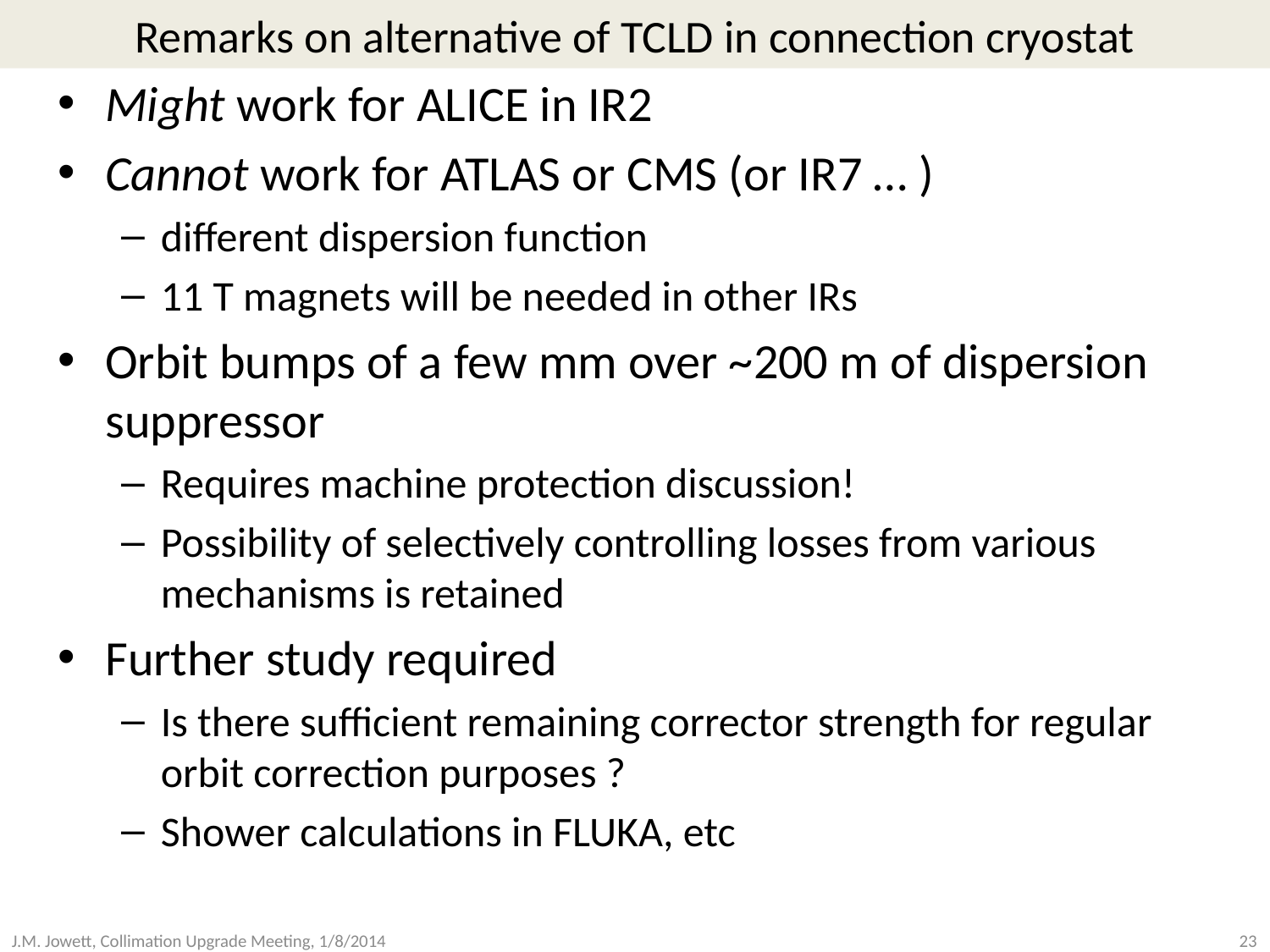

# Remarks on alternative of TCLD in connection cryostat
Might work for ALICE in IR2
Cannot work for ATLAS or CMS (or IR7 … )
different dispersion function
11 T magnets will be needed in other IRs
Orbit bumps of a few mm over ~200 m of dispersion suppressor
Requires machine protection discussion!
Possibility of selectively controlling losses from various mechanisms is retained
Further study required
Is there sufficient remaining corrector strength for regular orbit correction purposes ?
Shower calculations in FLUKA, etc

J.M. Jowett, Collimation Upgrade Meeting, 1/8/2014
23